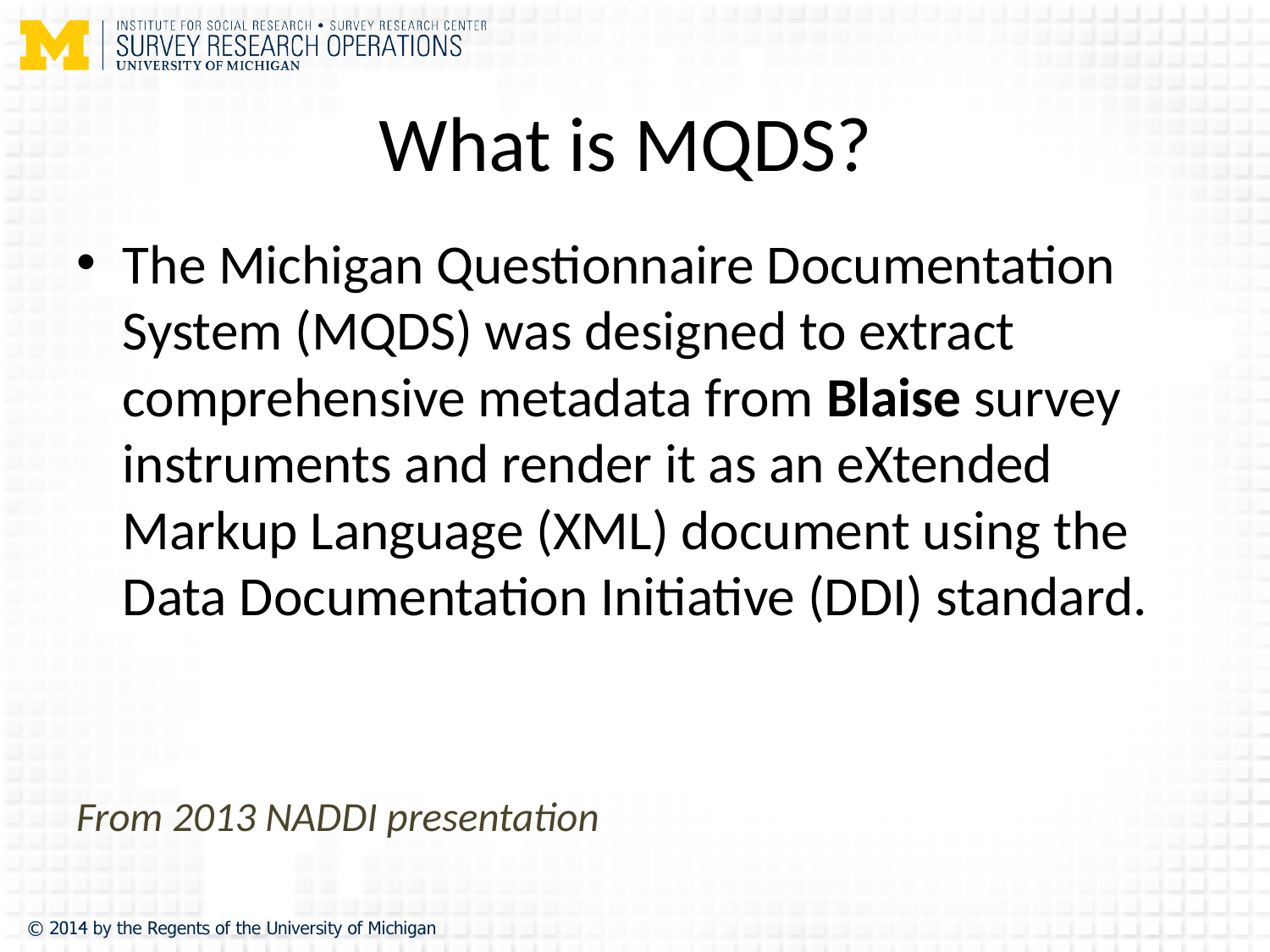

# What is MQDS?
The Michigan Questionnaire Documentation System (MQDS) was designed to extract comprehensive metadata from Blaise survey instruments and render it as an eXtended Markup Language (XML) document using the Data Documentation Initiative (DDI) standard.

From 2013 NADDI presentation